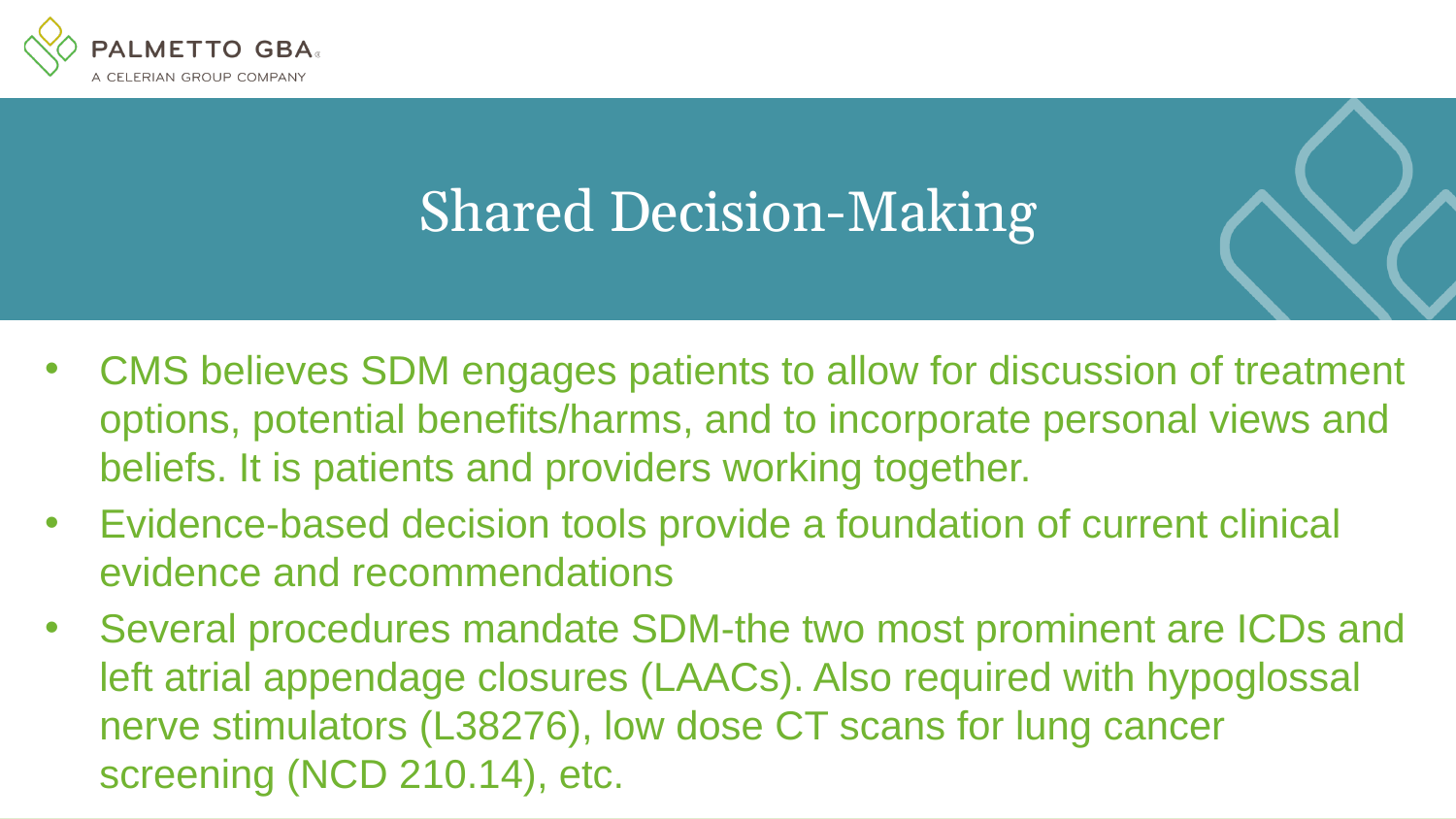

Shared Decision-Making
CMS believes SDM engages patients to allow for discussion of treatment options, potential benefits/harms, and to incorporate personal views and beliefs. It is patients and providers working together.
Evidence-based decision tools provide a foundation of current clinical evidence and recommendations
Several procedures mandate SDM-the two most prominent are ICDs and left atrial appendage closures (LAACs). Also required with hypoglossal nerve stimulators (L38276), low dose CT scans for lung cancer screening (NCD 210.14), etc.